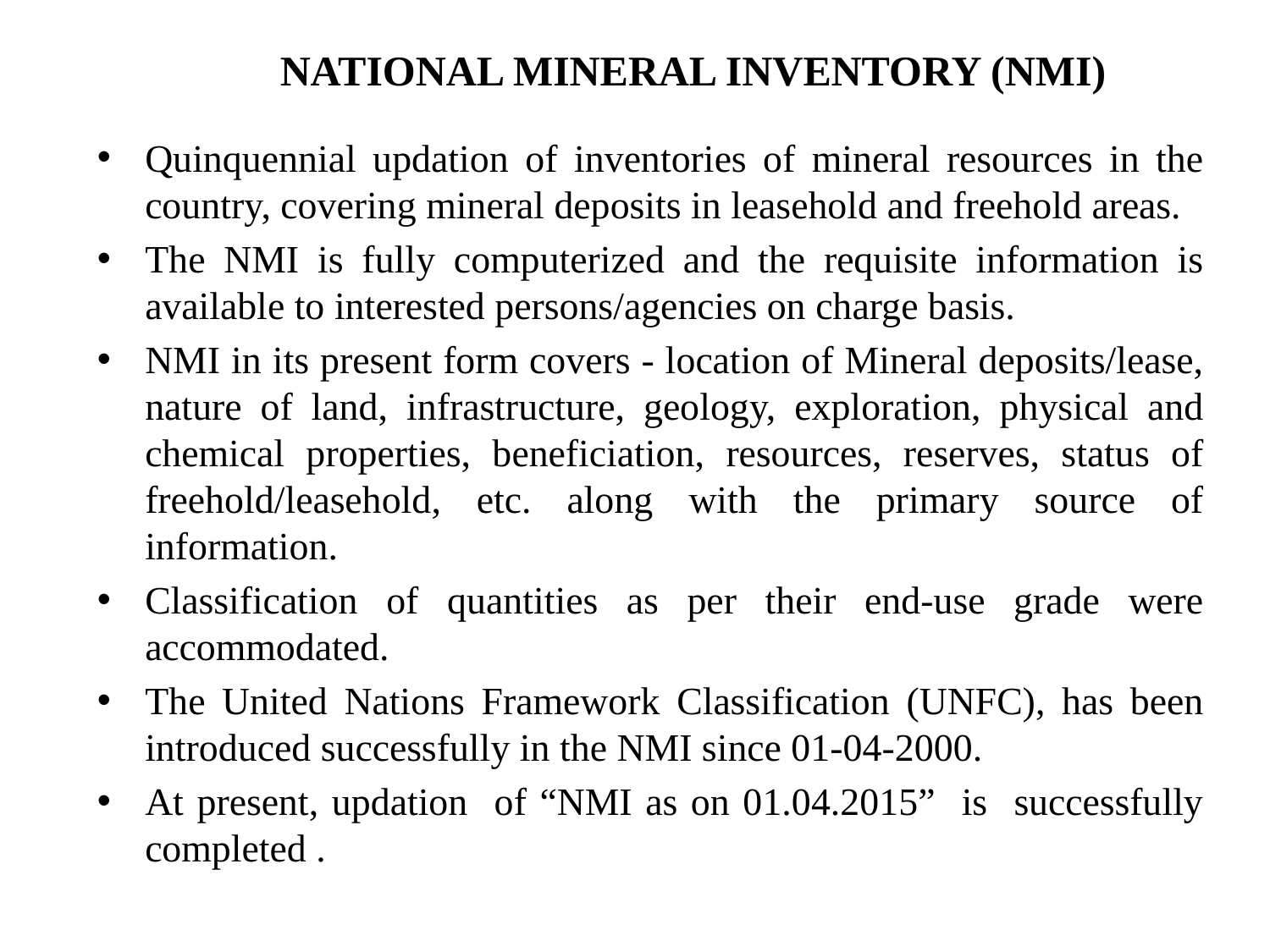

# NATIONAL MINERAL INVENTORY (NMI)
Quinquennial updation of inventories of mineral resources in the country, covering mineral deposits in leasehold and freehold areas.
The NMI is fully computerized and the requisite information is available to interested persons/agencies on charge basis.
NMI in its present form covers - location of Mineral deposits/lease, nature of land, infrastructure, geology, exploration, physical and chemical properties, beneficiation, resources, reserves, status of freehold/leasehold, etc. along with the primary source of information.
Classification of quantities as per their end-use grade were accommodated.
The United Nations Framework Classification (UNFC), has been introduced successfully in the NMI since 01-04-2000.
At present, updation  of “NMI as on 01.04.2015”  is  successfully completed .